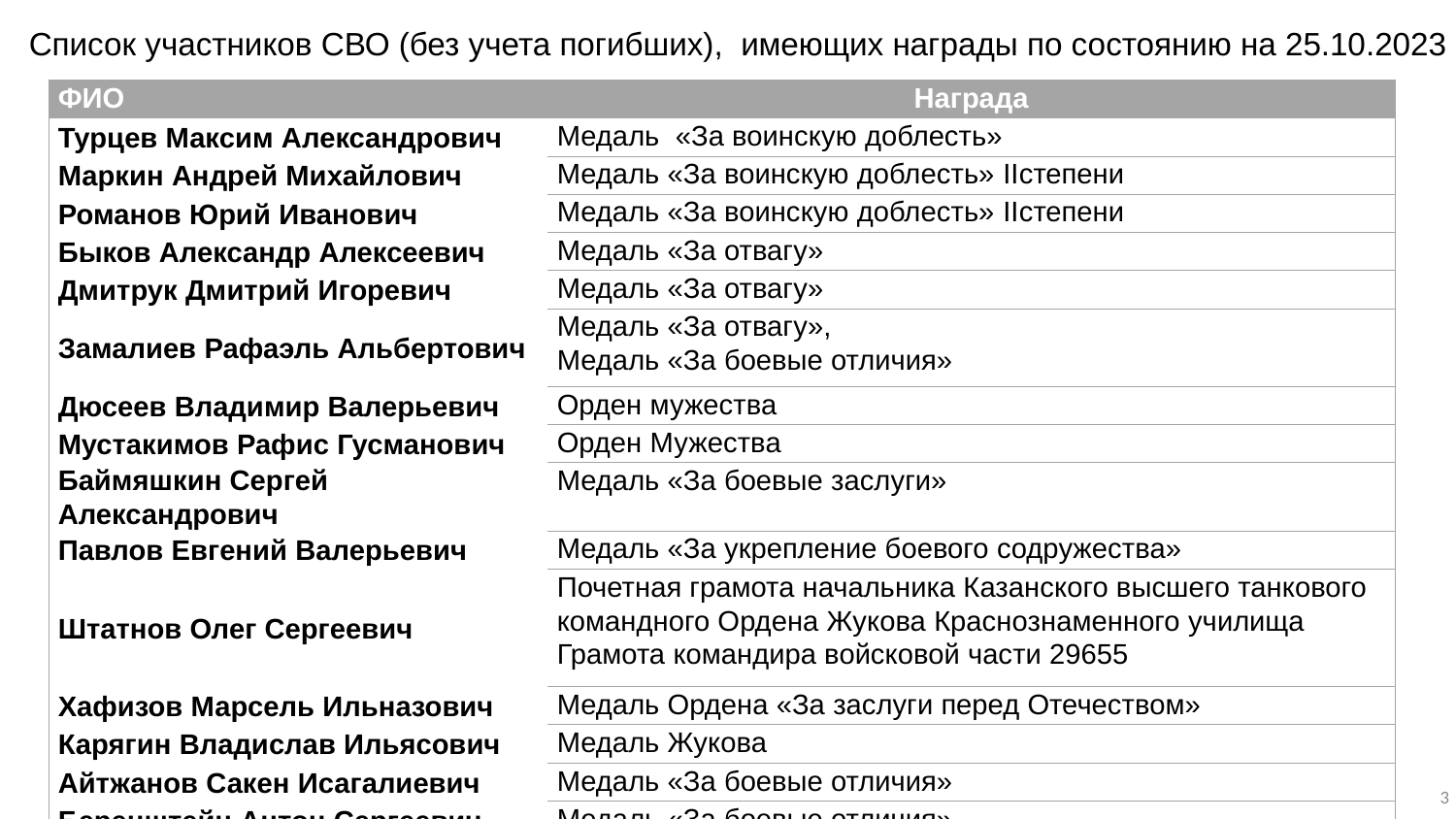

Список участников СВО (без учета погибших),  имеющих награды по состоянию на 25.10.2023
| ФИО | Награда |
| --- | --- |
| Турцев Максим Александрович | Медаль «За воинскую доблесть» |
| Маркин Андрей Михайлович | Медаль «За воинскую доблесть» IIстепени |
| Романов Юрий Иванович | Медаль «За воинскую доблесть» IIстепени |
| Быков Александр Алексеевич | Медаль «За отвагу» |
| Дмитрук Дмитрий Игоревич | Медаль «За отвагу» |
| Замалиев Рафаэль Альбертович | Медаль «За отвагу», Медаль «За боевые отличия» |
| Дюсеев Владимир Валерьевич | Орден мужества |
| Мустакимов Рафис Гусманович | Орден Мужества |
| Баймяшкин Сергей Александрович | Медаль «За боевые заслуги» |
| Павлов Евгений Валерьевич | Медаль «За укрепление боевого содружества» |
| Штатнов Олег Сергеевич | Почетная грамота начальника Казанского высшего танкового командного Ордена Жукова Краснознаменного училища Грамота командира войсковой части 29655 |
| Хафизов Марсель Ильназович | Медаль Ордена «За заслуги перед Отечеством» |
| Карягин Владислав Ильясович | Медаль Жукова |
| Айтжанов Сакен Исагалиевич | Медаль «За боевые отличия» |
| Беренштейн Антон Сергеевич | Медаль «За боевые отличия» |
3